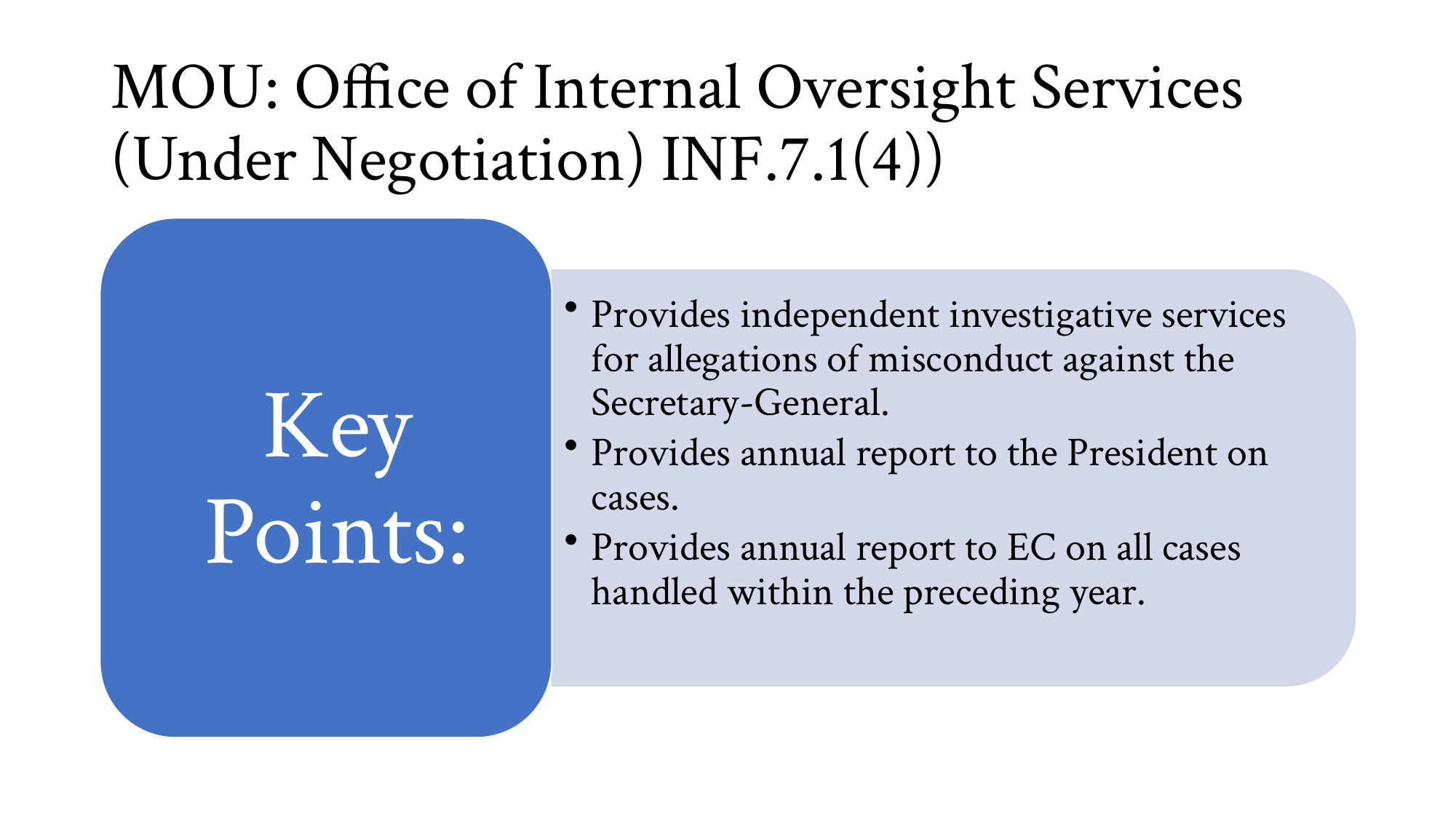

# MOU: Office of Internal Oversight Services (Under Negotiation) INF.7.1(4))
Provides independent investigative services for allegations of misconduct against the Secretary-General.
Provides annual report to the President on cases.
Provides annual report to EC on all cases handled within the preceding year.

Key Points: